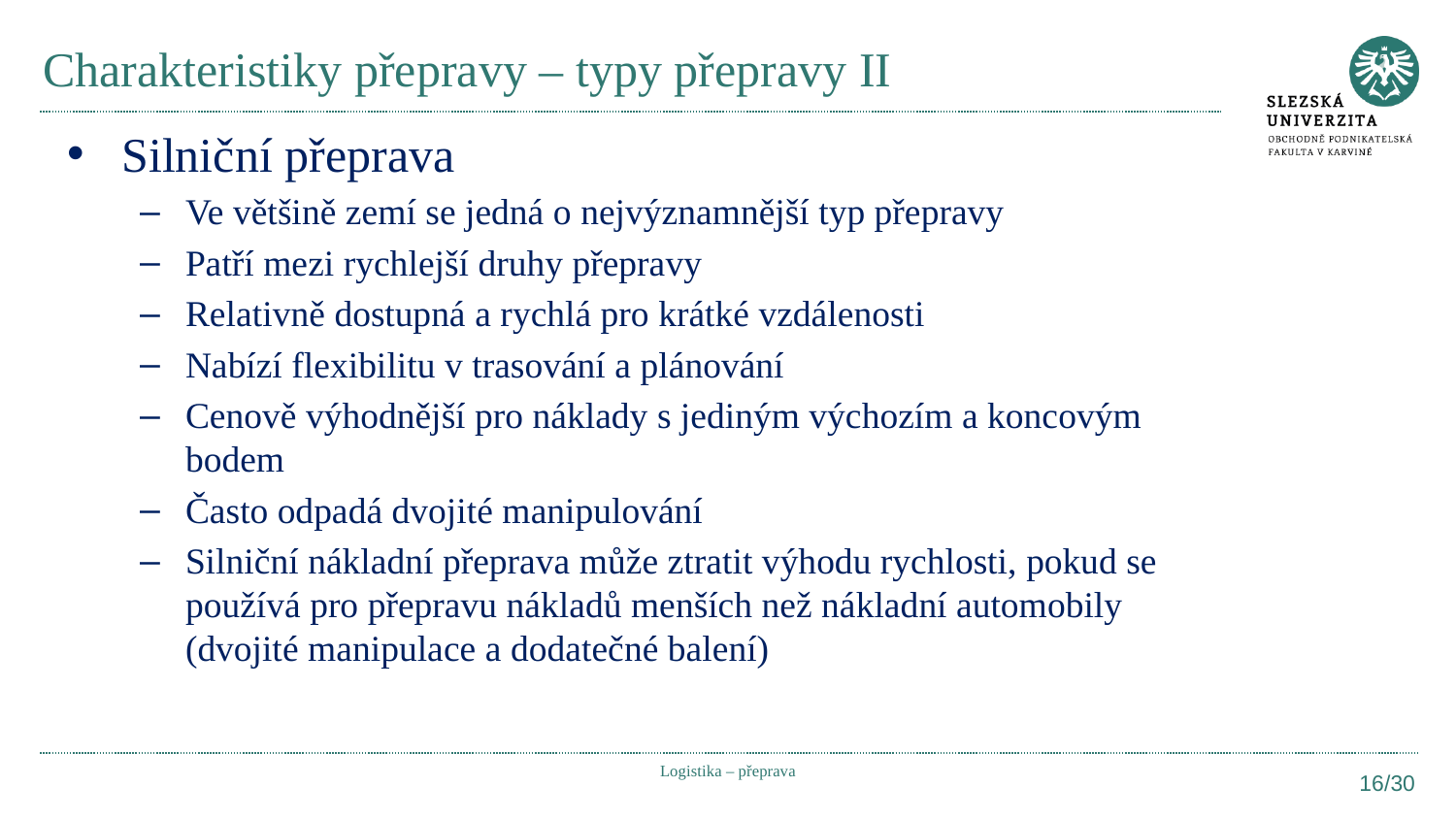

# Charakteristiky přepravy – typy přepravy II
Silniční přeprava
Ve většině zemí se jedná o nejvýznamnější typ přepravy
Patří mezi rychlejší druhy přepravy
Relativně dostupná a rychlá pro krátké vzdálenosti
Nabízí flexibilitu v trasování a plánování
Cenově výhodnější pro náklady s jediným výchozím a koncovým bodem
Často odpadá dvojité manipulování
Silniční nákladní přeprava může ztratit výhodu rychlosti, pokud se používá pro přepravu nákladů menších než nákladní automobily (dvojité manipulace a dodatečné balení)

Logistika – přeprava
16/30